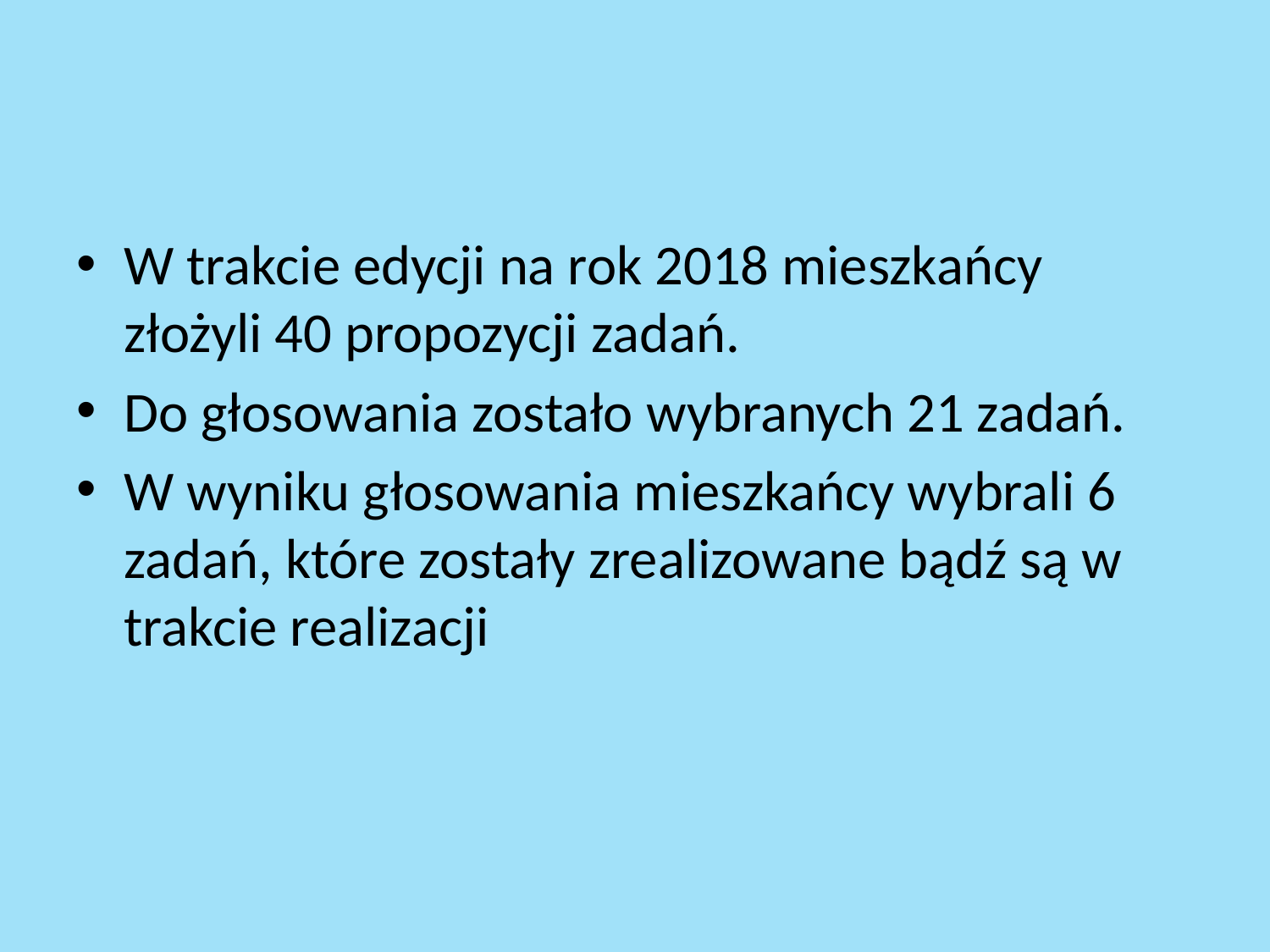

W trakcie edycji na rok 2018 mieszkańcy złożyli 40 propozycji zadań.
Do głosowania zostało wybranych 21 zadań.
W wyniku głosowania mieszkańcy wybrali 6 zadań, które zostały zrealizowane bądź są w trakcie realizacji